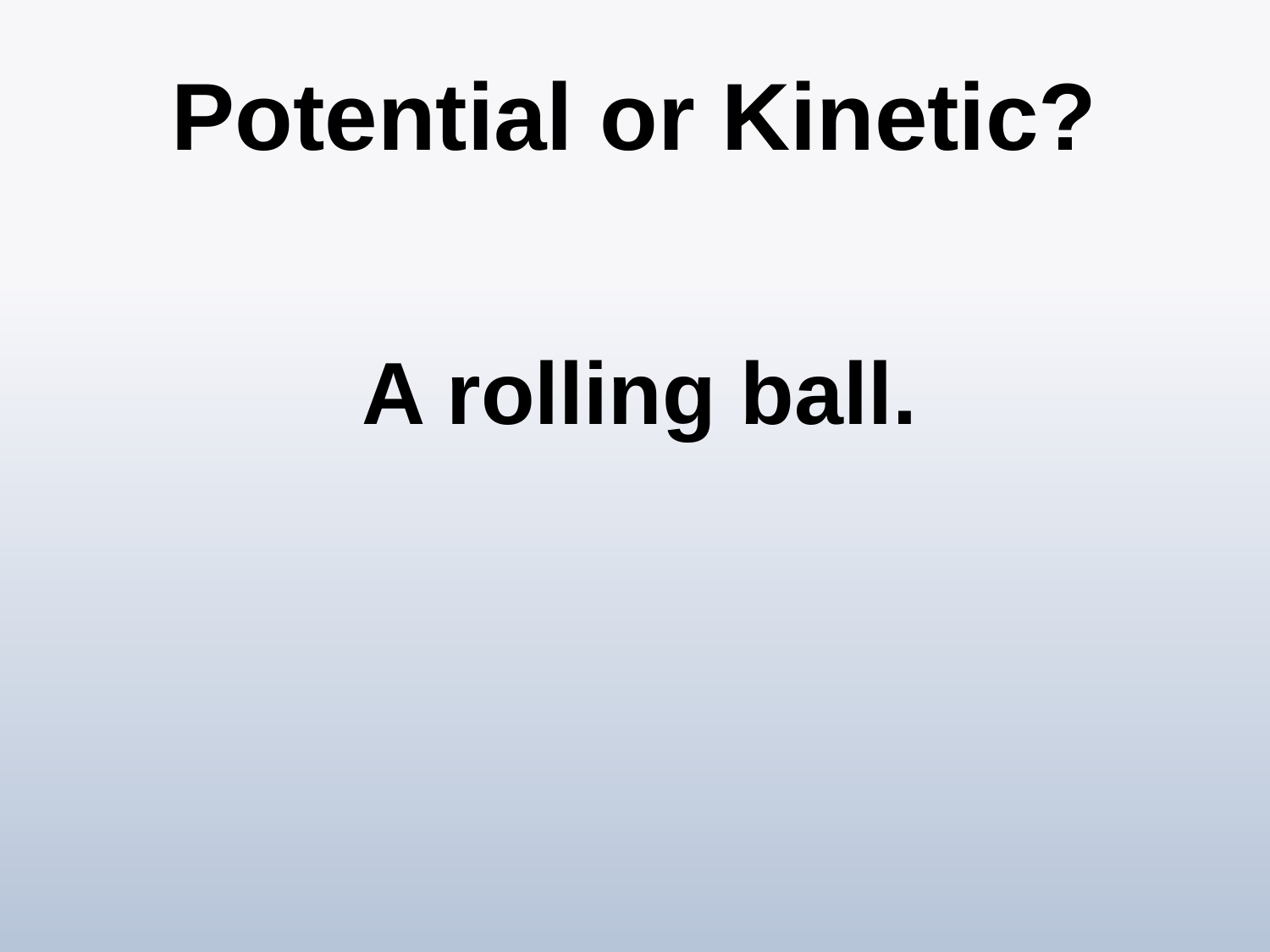

# Potential or Kinetic?
A rolling ball.